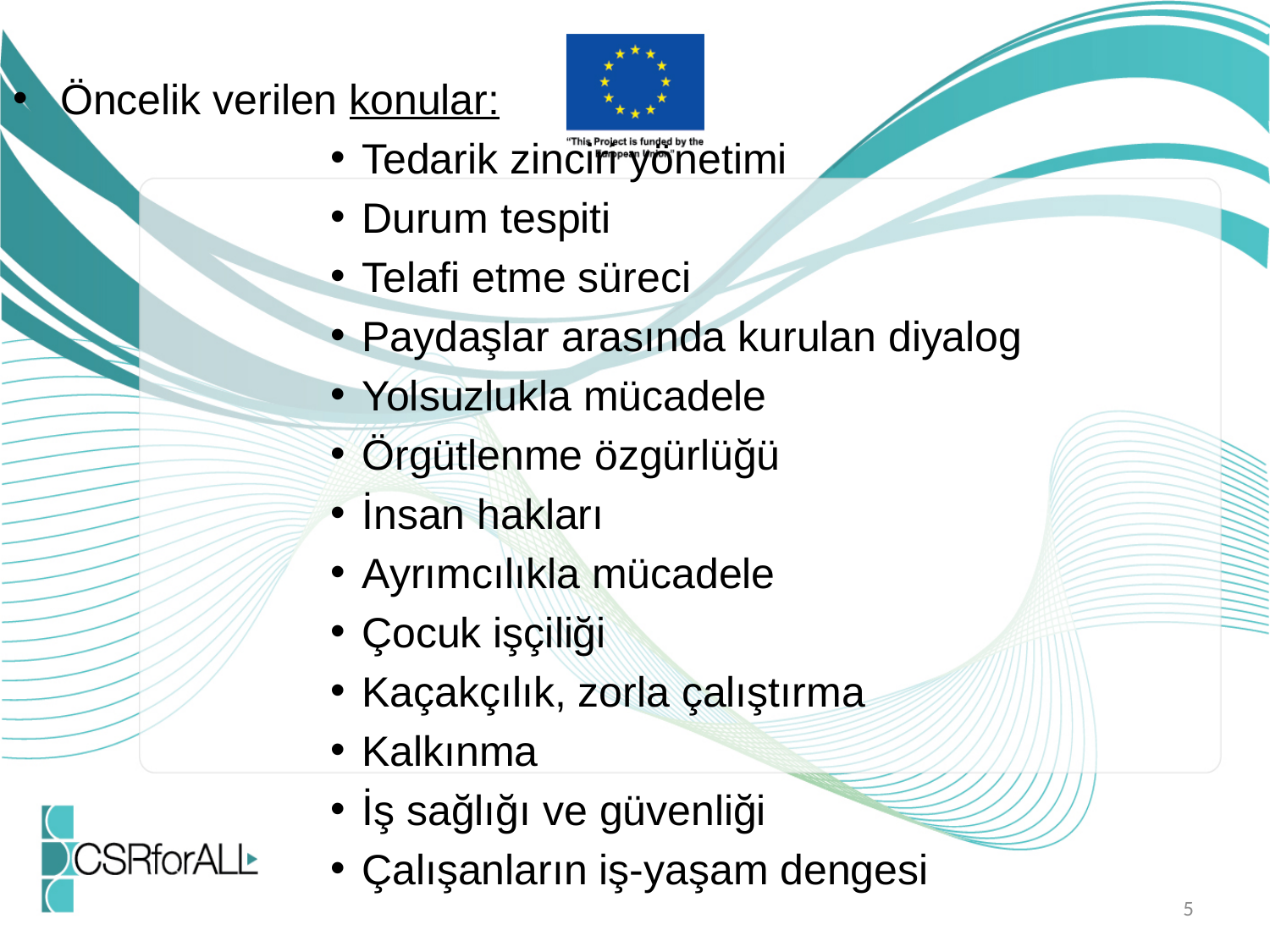

Öncelik verilen konular:
Tedarik zinciri yönetimi
Durum tespiti
Telafi etme süreci
Paydaşlar arasında kurulan diyalog
Yolsuzlukla mücadele
Örgütlenme özgürlüğü
İnsan hakları
Ayrımcılıkla mücadele
Çocuk işçiliği
Kaçakçılık, zorla çalıştırma
Kalkınma
İş sağlığı ve güvenliği
Çalışanların iş-yaşam dengesi
5